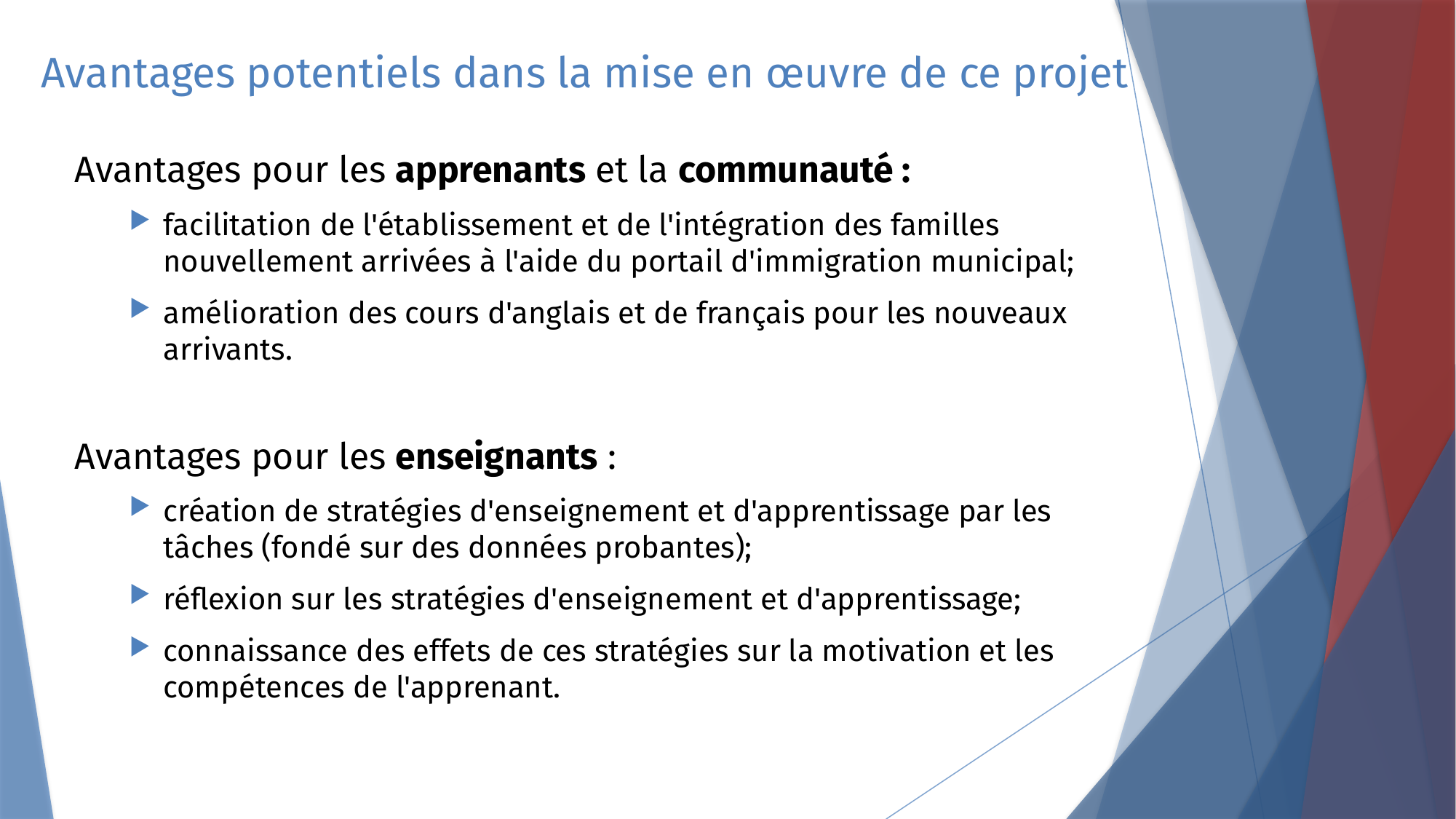

# Avantages potentiels dans la mise en œuvre de ce projet
Avantages pour les apprenants et la communauté :
facilitation de l'établissement et de l'intégration des familles nouvellement arrivées à l'aide du portail d'immigration municipal;
amélioration des cours d'anglais et de français pour les nouveaux arrivants.

Avantages pour les enseignants :
création de stratégies d'enseignement et d'apprentissage par les tâches (fondé sur des données probantes);
réflexion sur les stratégies d'enseignement et d'apprentissage;
connaissance des effets de ces stratégies sur la motivation et les compétences de l'apprenant.